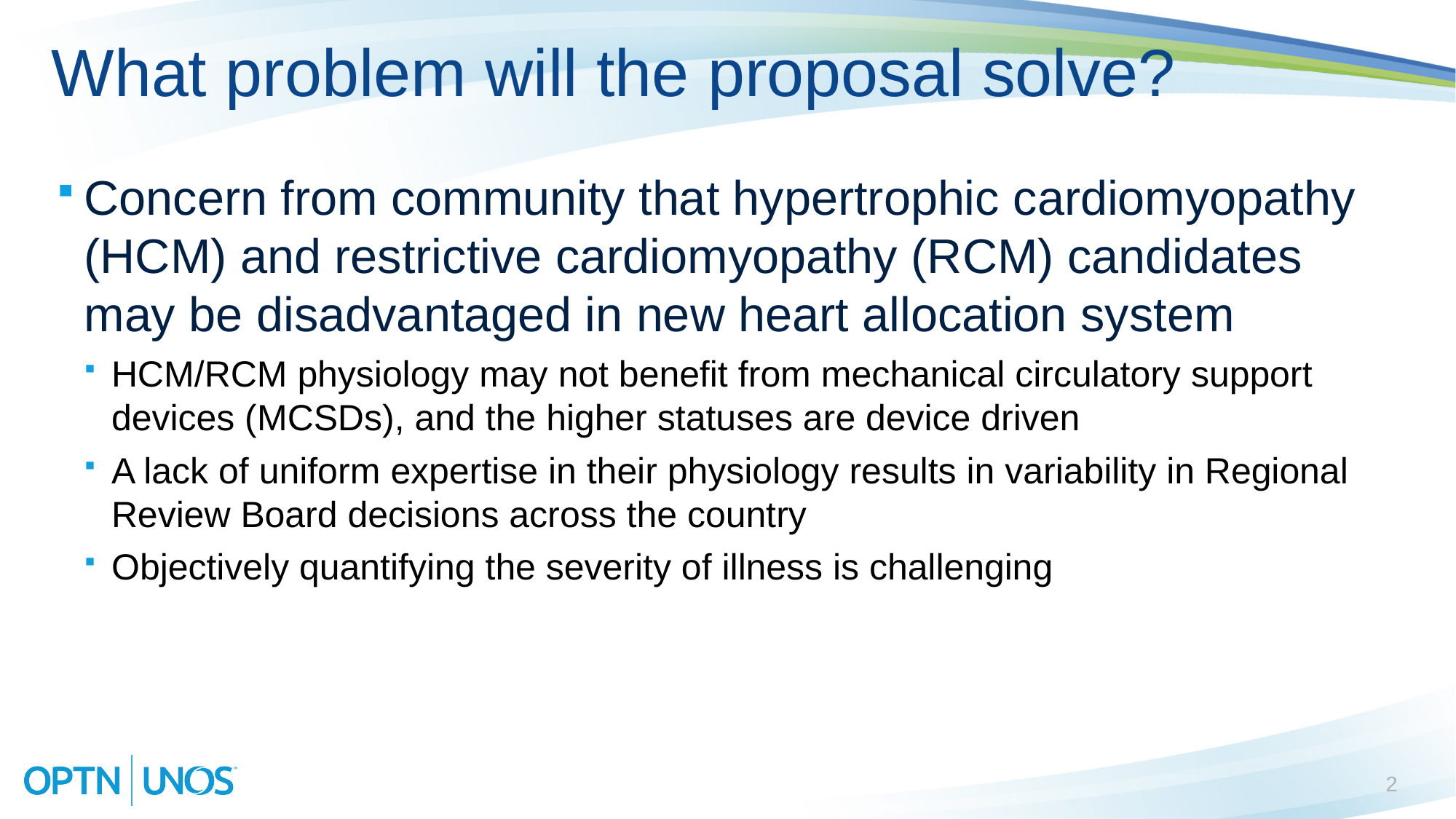

# What problem will the proposal solve?
Concern from community that hypertrophic cardiomyopathy (HCM) and restrictive cardiomyopathy (RCM) candidates may be disadvantaged in new heart allocation system
HCM/RCM physiology may not benefit from mechanical circulatory support devices (MCSDs), and the higher statuses are device driven
A lack of uniform expertise in their physiology results in variability in Regional Review Board decisions across the country
Objectively quantifying the severity of illness is challenging

2